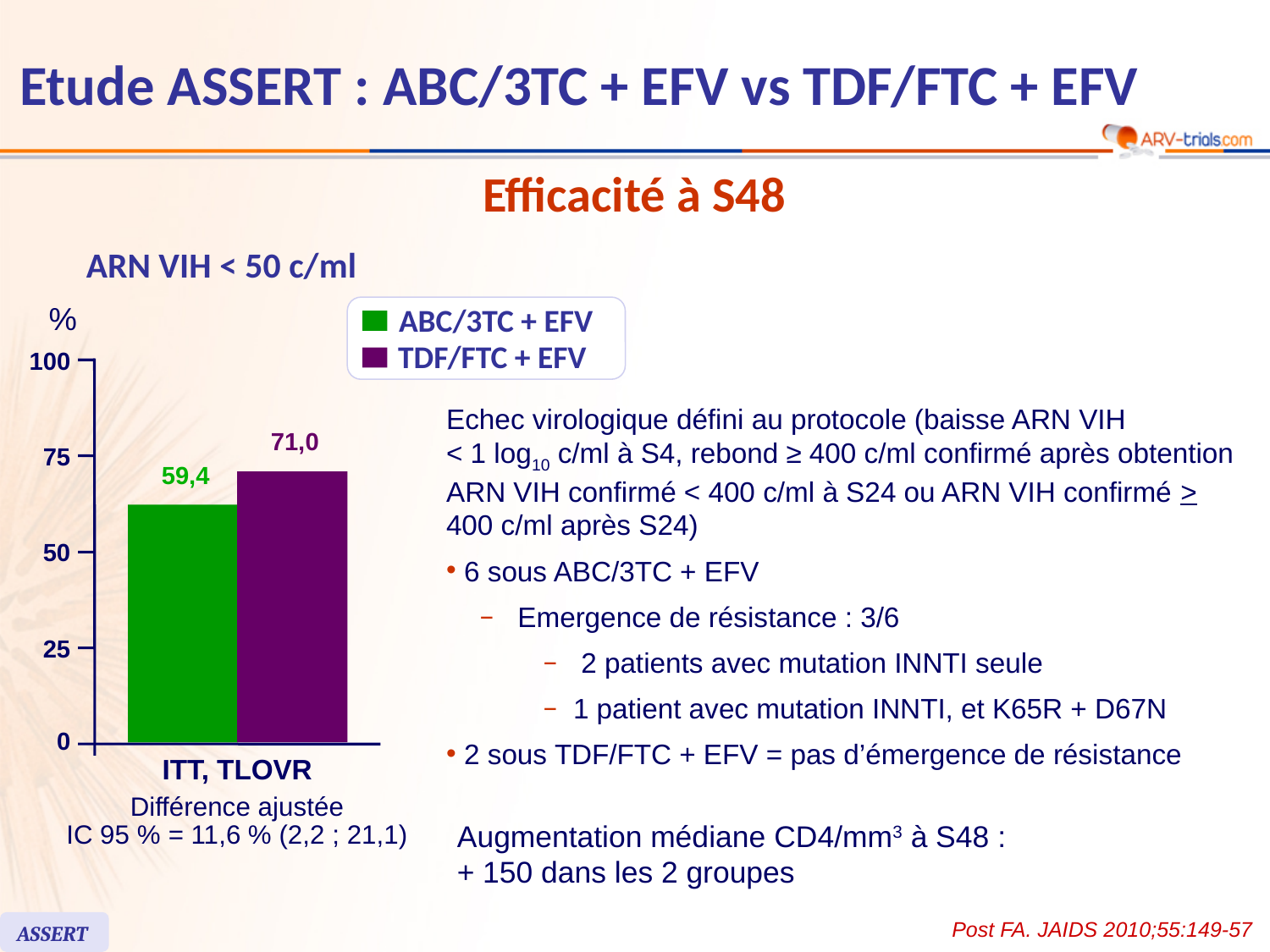

# Etude ASSERT : ABC/3TC + EFV vs TDF/FTC + EFV
Efficacité à S48
ARN VIH < 50 c/ml
%
ABC/3TC + EFV

TDF/FTC + EFV

100

71,0
75
59,4

50

25

0

ITT, TLOVR
Différence ajustée
IC 95 % = 11,6 % (2,2 ; 21,1)
Echec virologique défini au protocole (baisse ARN VIH
< 1 log10 c/ml à S4, rebond ≥ 400 c/ml confirmé après obtention ARN VIH confirmé < 400 c/ml à S24 ou ARN VIH confirmé > 400 c/ml après S24)
 6 sous ABC/3TC + EFV
 Emergence de résistance : 3/6
 2 patients avec mutation INNTI seule
1 patient avec mutation INNTI, et K65R + D67N
 2 sous TDF/FTC + EFV = pas d’émergence de résistance
Augmentation médiane CD4/mm3 à S48 :
+ 150 dans les 2 groupes
Post FA. JAIDS 2010;55:149-57

ASSERT